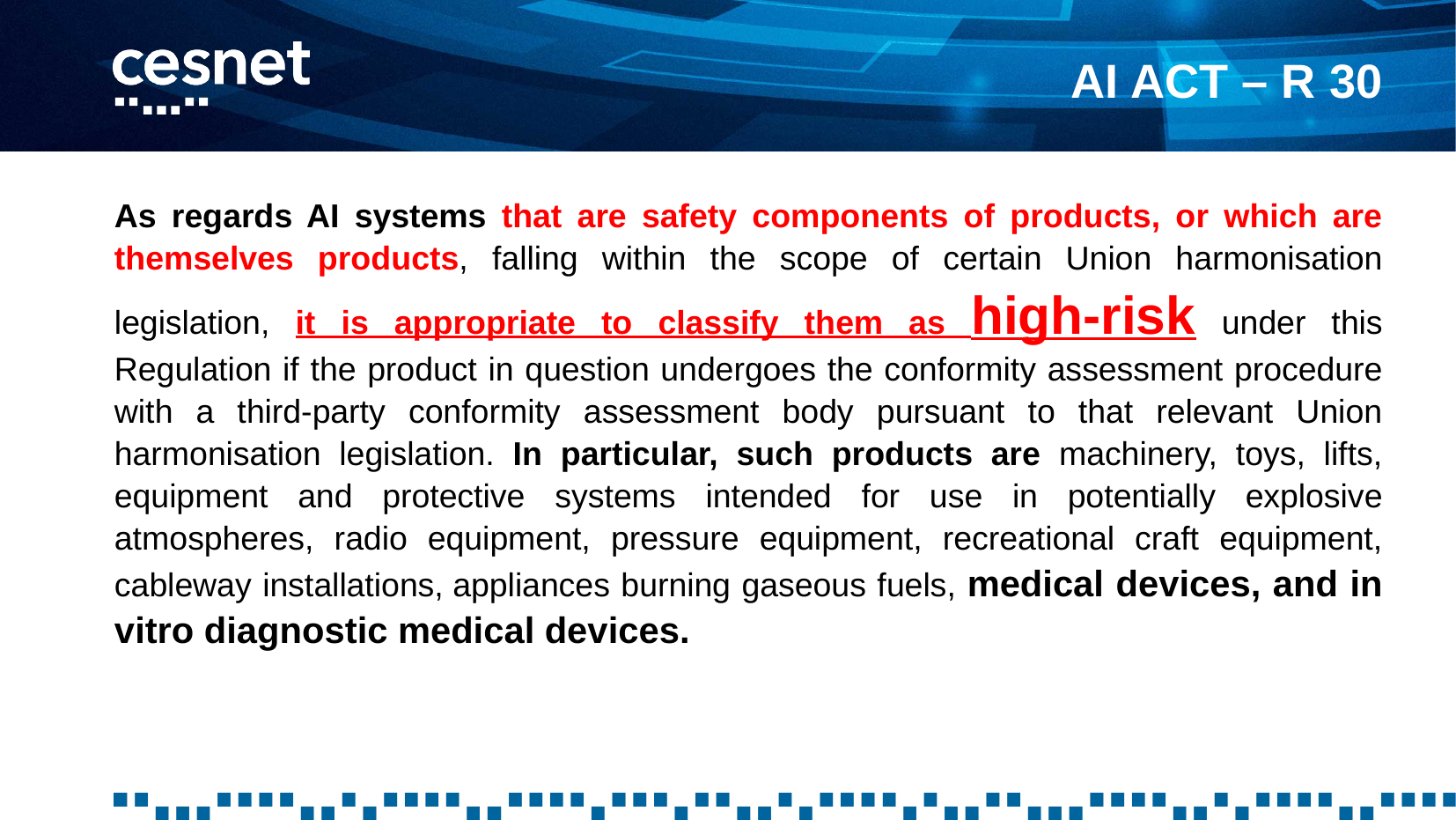

# AI ACT – R 30
As regards AI systems that are safety components of products, or which are themselves products, falling within the scope of certain Union harmonisation legislation, it is appropriate to classify them as high-risk under this Regulation if the product in question undergoes the conformity assessment procedure with a third-party conformity assessment body pursuant to that relevant Union harmonisation legislation. In particular, such products are machinery, toys, lifts, equipment and protective systems intended for use in potentially explosive atmospheres, radio equipment, pressure equipment, recreational craft equipment, cableway installations, appliances burning gaseous fuels, medical devices, and in vitro diagnostic medical devices.